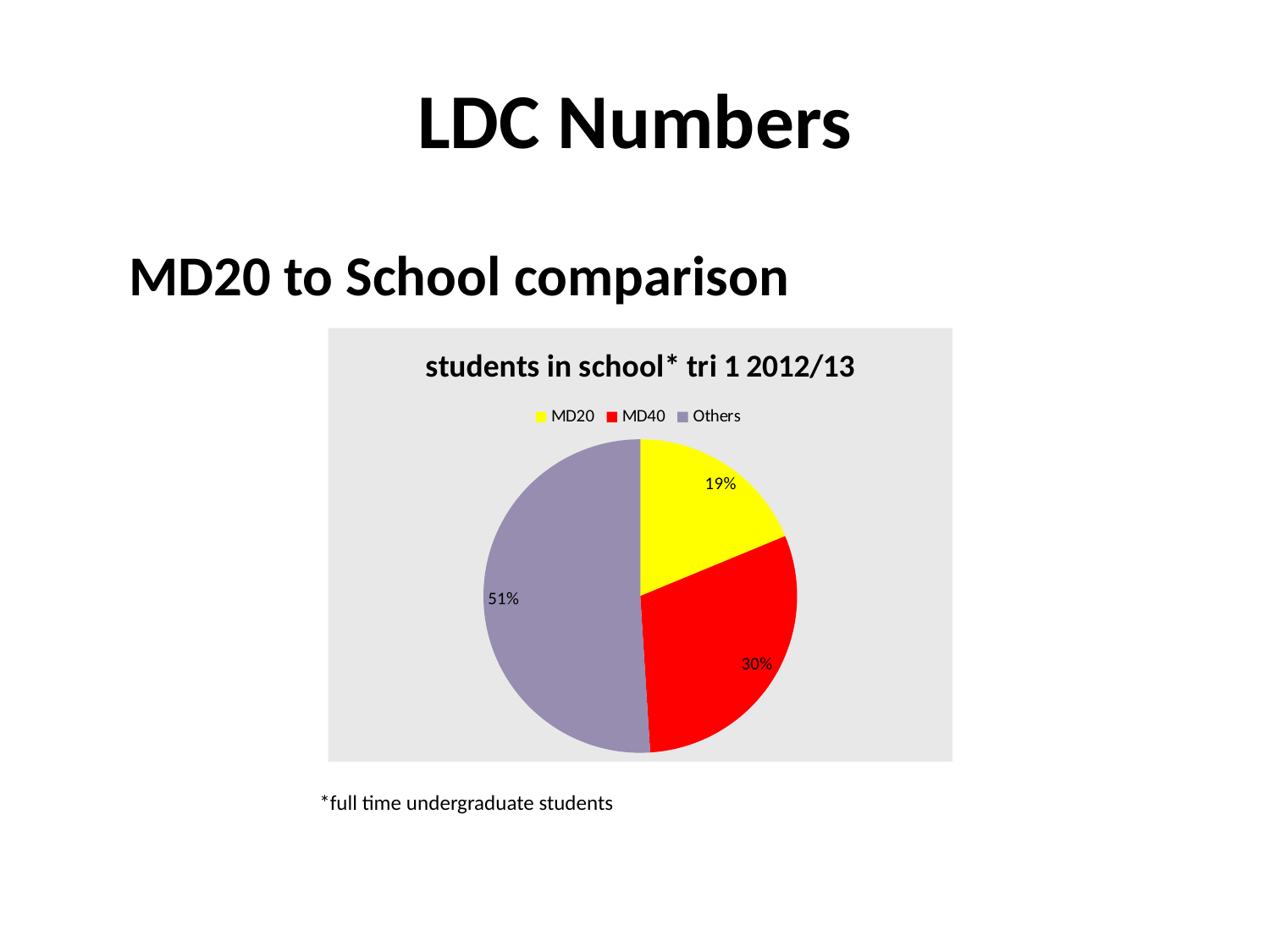

# LDC Numbers
MD20 to School comparison

### Chart: students in school* tri 1 2012/13

| Category | students in school tri 1 2012/13 |
|---|---|
| MD20 | 815.0 |
| MD40 | 1314.0 |
| Others  | 2217.0 |
*full time undergraduate students